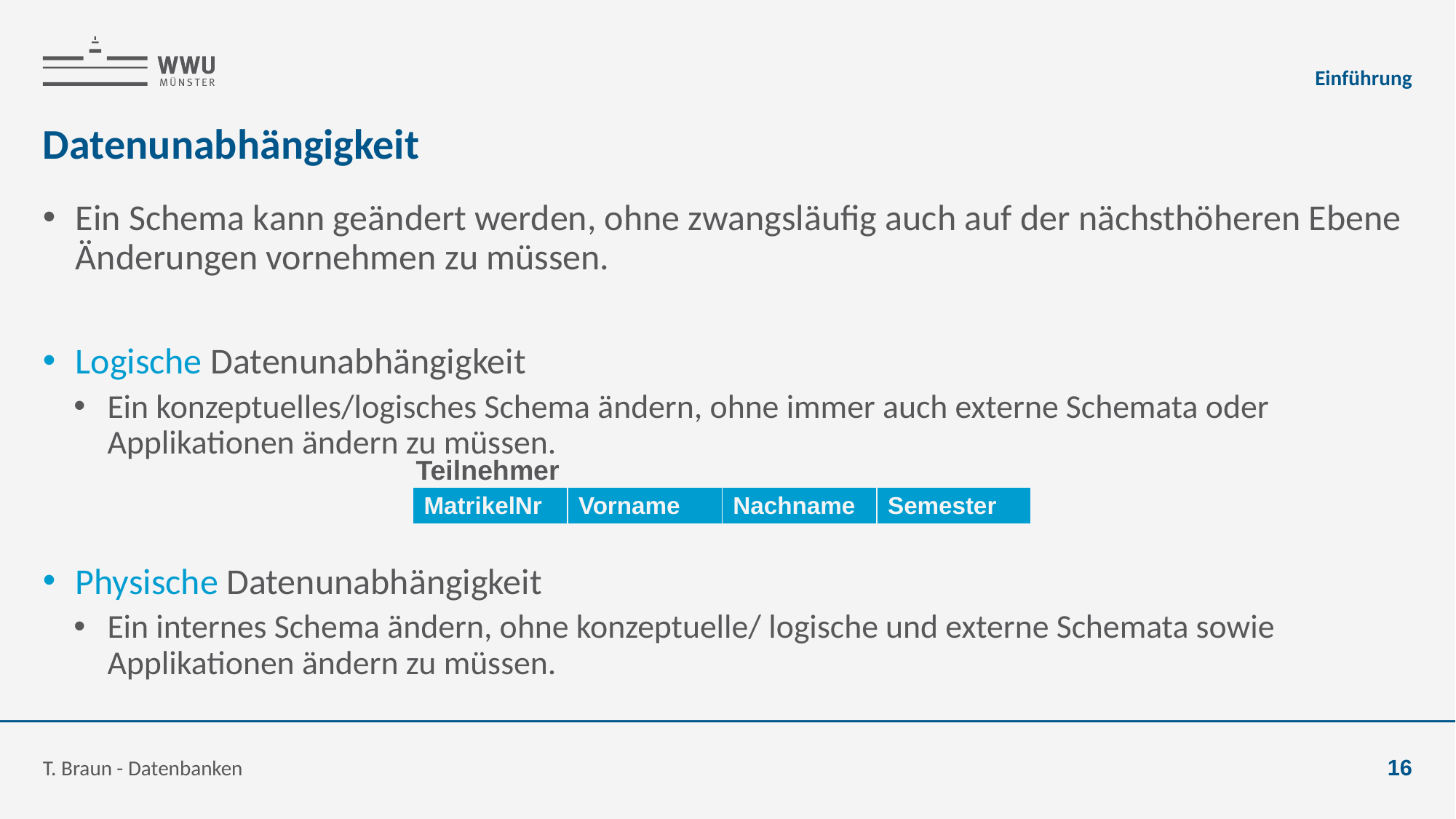

Einführung
# Datenunabhängigkeit
Ein Schema kann geändert werden, ohne zwangsläufig auch auf der nächsthöheren Ebene Änderungen vornehmen zu müssen.

Logische Datenunabhängigkeit
Ein konzeptuelles/logisches Schema ändern, ohne immer auch externe Schemata oder Applikationen ändern zu müssen.

Physische Datenunabhängigkeit
Ein internes Schema ändern, ohne konzeptuelle/ logische und externe Schemata sowie Applikationen ändern zu müssen.
Teilnehmer
| MatrikelNr | Vorname | Nachname | Semester |
| --- | --- | --- | --- |
T. Braun - Datenbanken
16